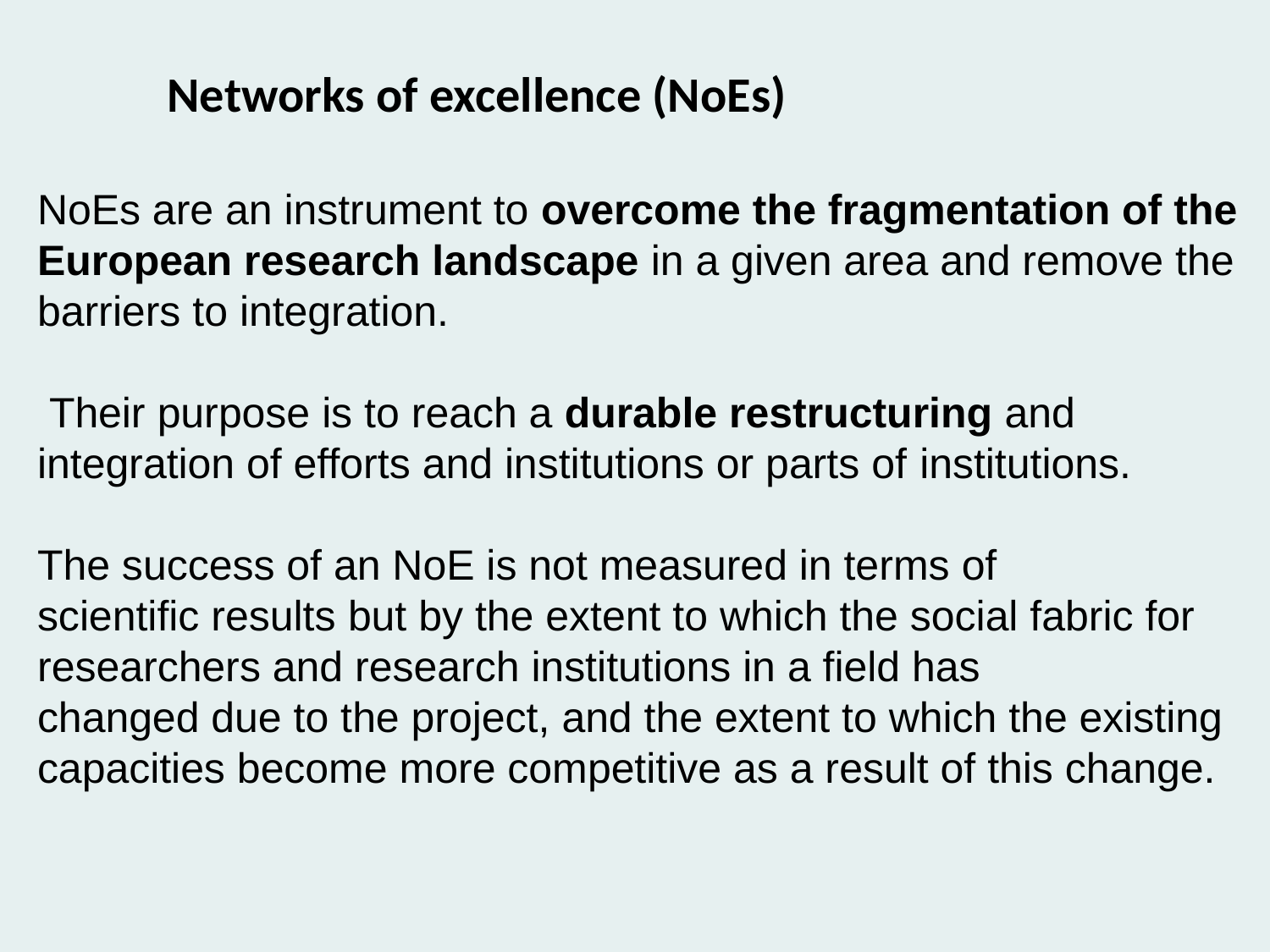

Networks of excellence (NoEs)
NoEs are an instrument to overcome the fragmentation of the European research landscape in a given area and remove the barriers to integration.

 Their purpose is to reach a durable restructuring and integration of efforts and institutions or parts of institutions.

The success of an NoE is not measured in terms of
scientific results but by the extent to which the social fabric for researchers and research institutions in a field has
changed due to the project, and the extent to which the existing capacities become more competitive as a result of this change.